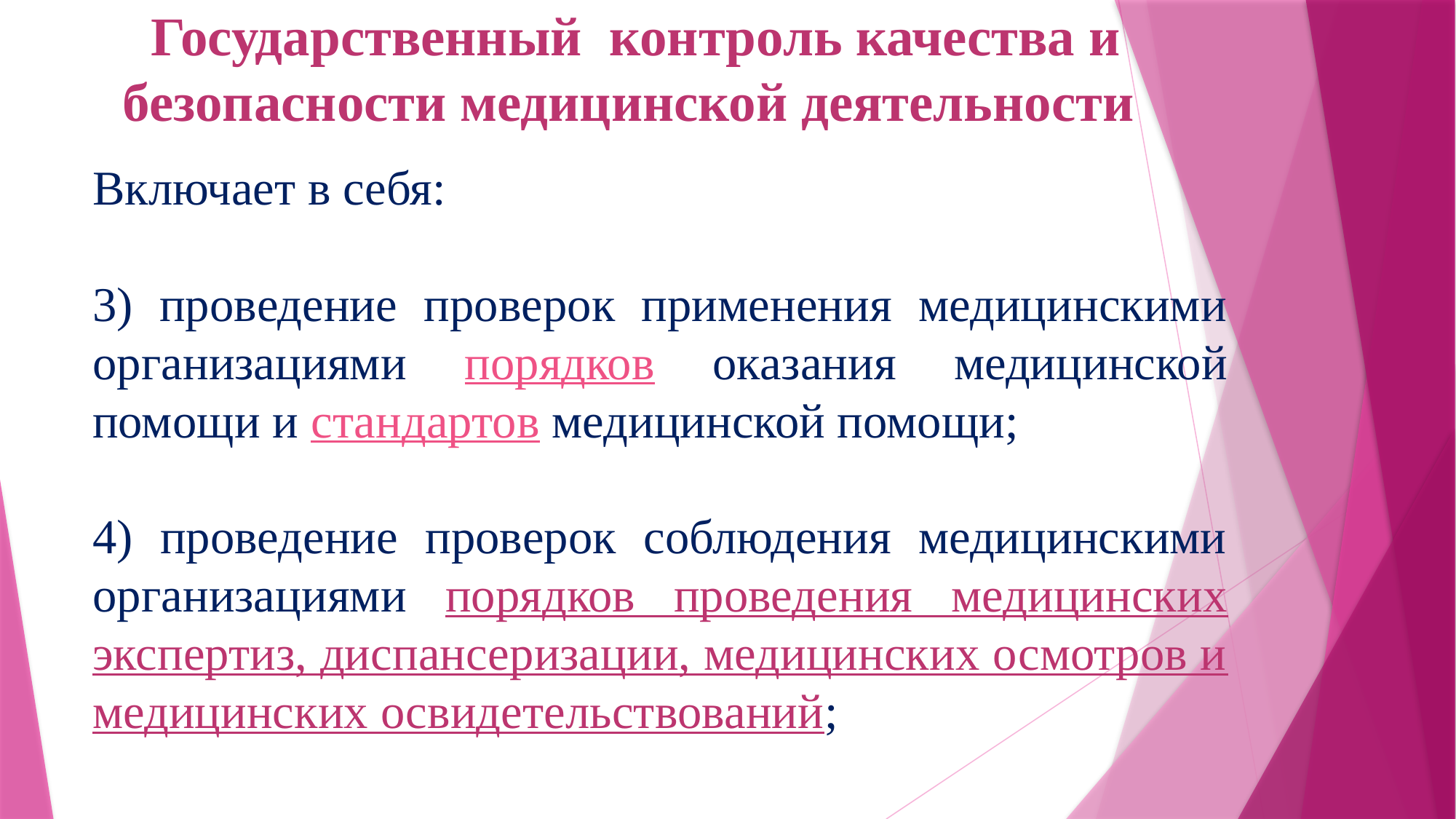

Государственный  контроль качества и безопасности медицинской деятельности
Включает в себя:

3) проведение проверок применения медицинскими организациями порядков оказания медицинской помощи и стандартов медицинской помощи;

4) проведение проверок соблюдения медицинскими организациями порядков проведения медицинских экспертиз, диспансеризации, медицинских осмотров и медицинских освидетельствований;